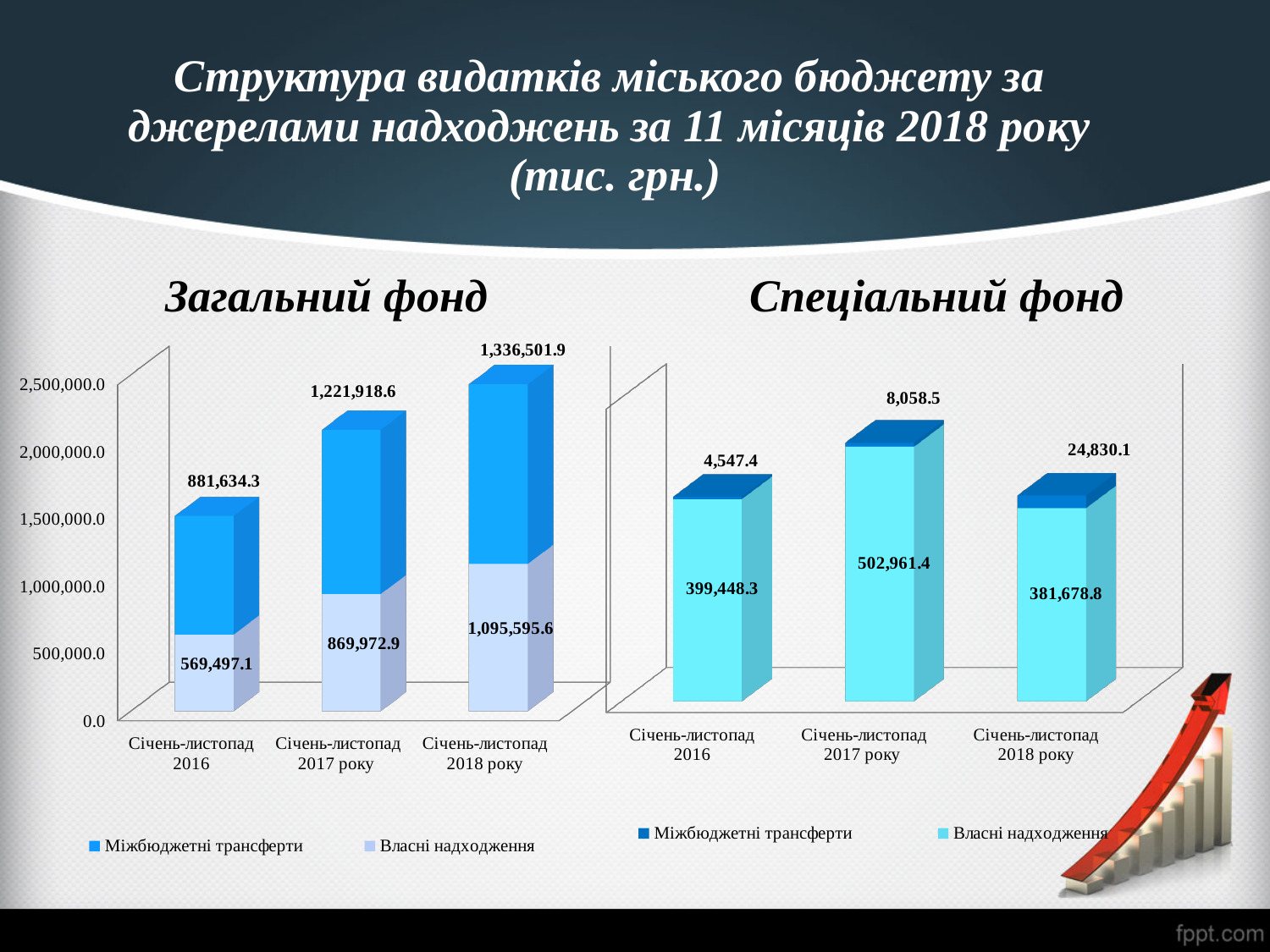

Структура видатків міського бюджету за джерелами надходжень за 11 місяців 2018 року
 (тис. грн.)
Загальний фонд
Спеціальний фонд

[unsupported chart]

[unsupported chart]